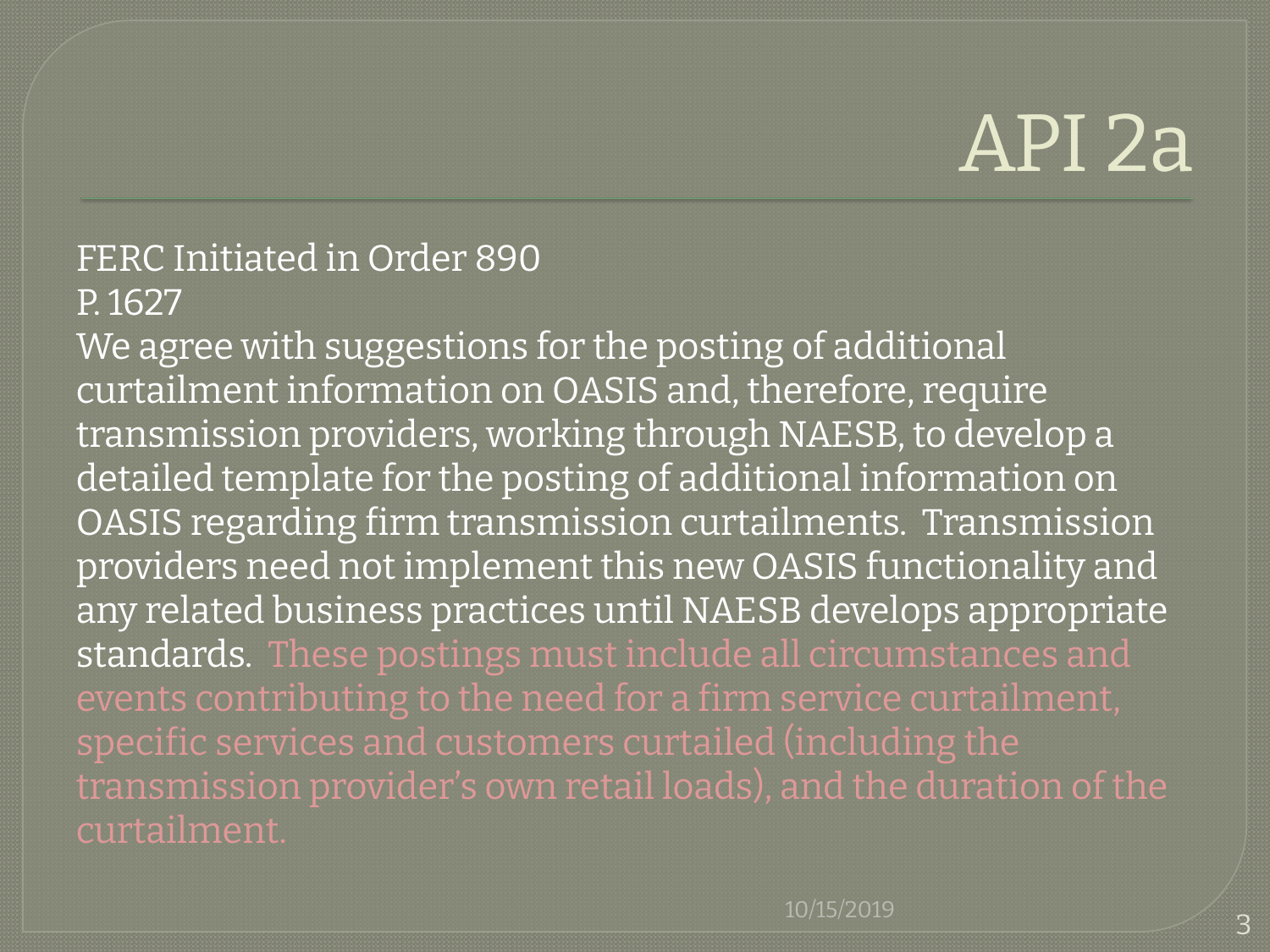

# API 2a
FERC Initiated in Order 890
P. 1627
We agree with suggestions for the posting of additional curtailment information on OASIS and, therefore, require transmission providers, working through NAESB, to develop a detailed template for the posting of additional information on OASIS regarding firm transmission curtailments.  Transmission providers need not implement this new OASIS functionality and any related business practices until NAESB develops appropriate standards.  These postings must include all circumstances and events contributing to the need for a firm service curtailment, specific services and customers curtailed (including the transmission provider’s own retail loads), and the duration of the curtailment.

10/15/2019
3